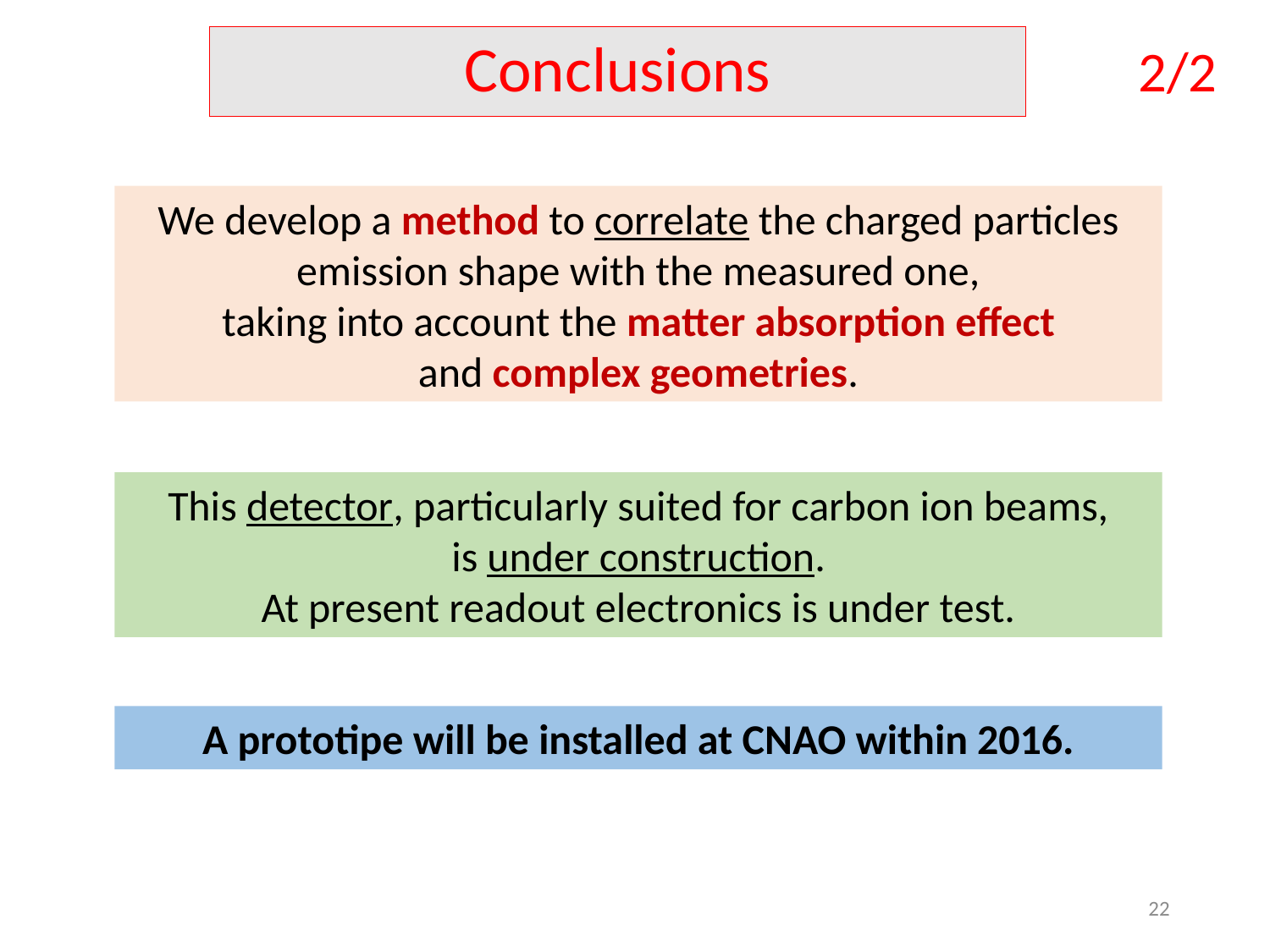

# Conclusions
2/2
We develop a method to correlate the charged particles emission shape with the measured one,
taking into account the matter absorption effect
and complex geometries.
This detector, particularly suited for carbon ion beams,
is under construction.
At present readout electronics is under test.
A prototipe will be installed at CNAO within 2016.
22